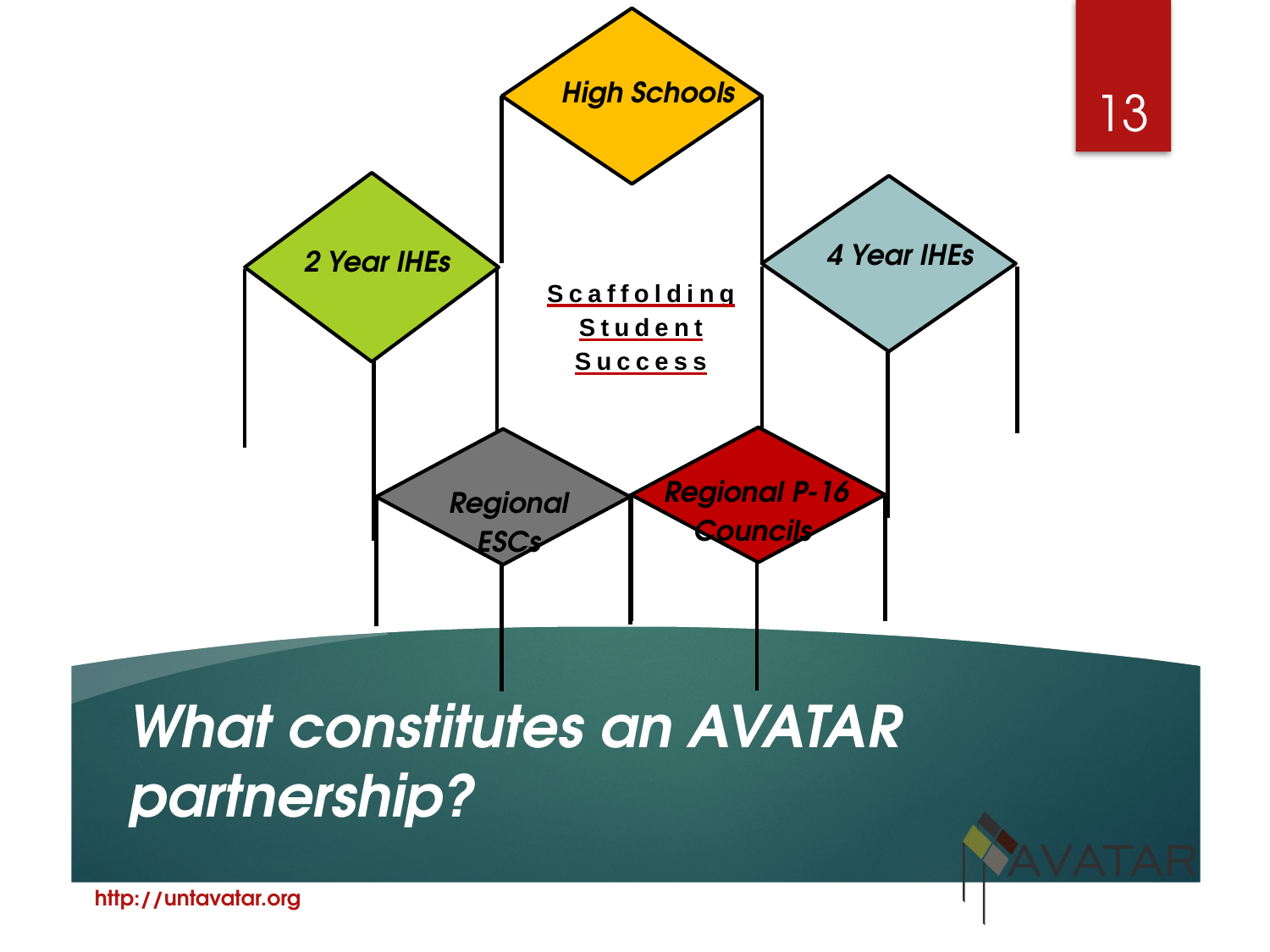

High Schools
13

2 Year IHEs

4 Year IHEs

Scaffolding
Student
Success

Regional P-16
Councils

Regional ESCs
What constitutes an AVATAR partnership?

http://untavatar.org